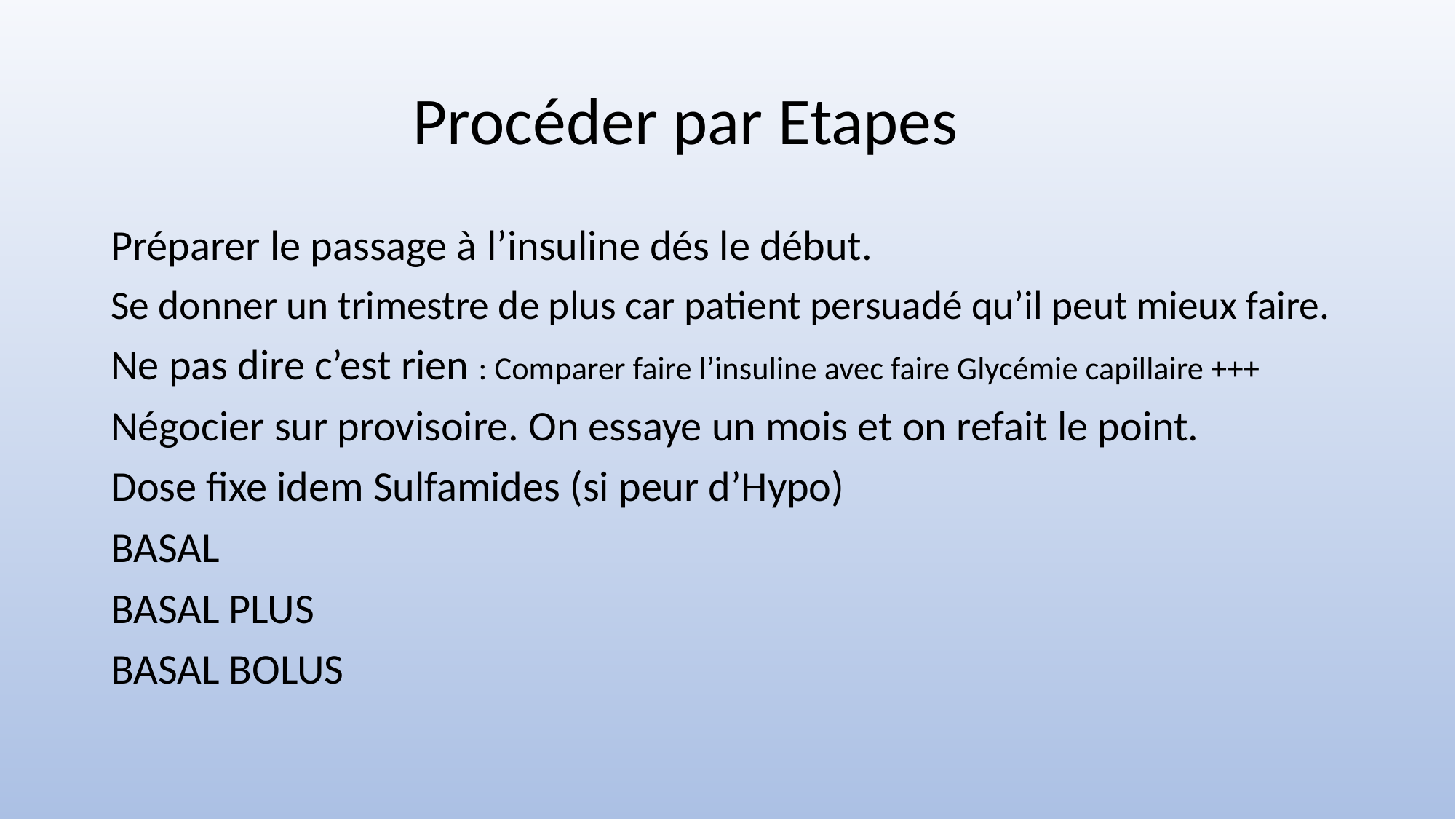

# Procéder par Etapes
Préparer le passage à l’insuline dés le début.
Se donner un trimestre de plus car patient persuadé qu’il peut mieux faire.
Ne pas dire c’est rien : Comparer faire l’insuline avec faire Glycémie capillaire +++
Négocier sur provisoire. On essaye un mois et on refait le point.
Dose fixe idem Sulfamides (si peur d’Hypo)
BASAL
BASAL PLUS
BASAL BOLUS